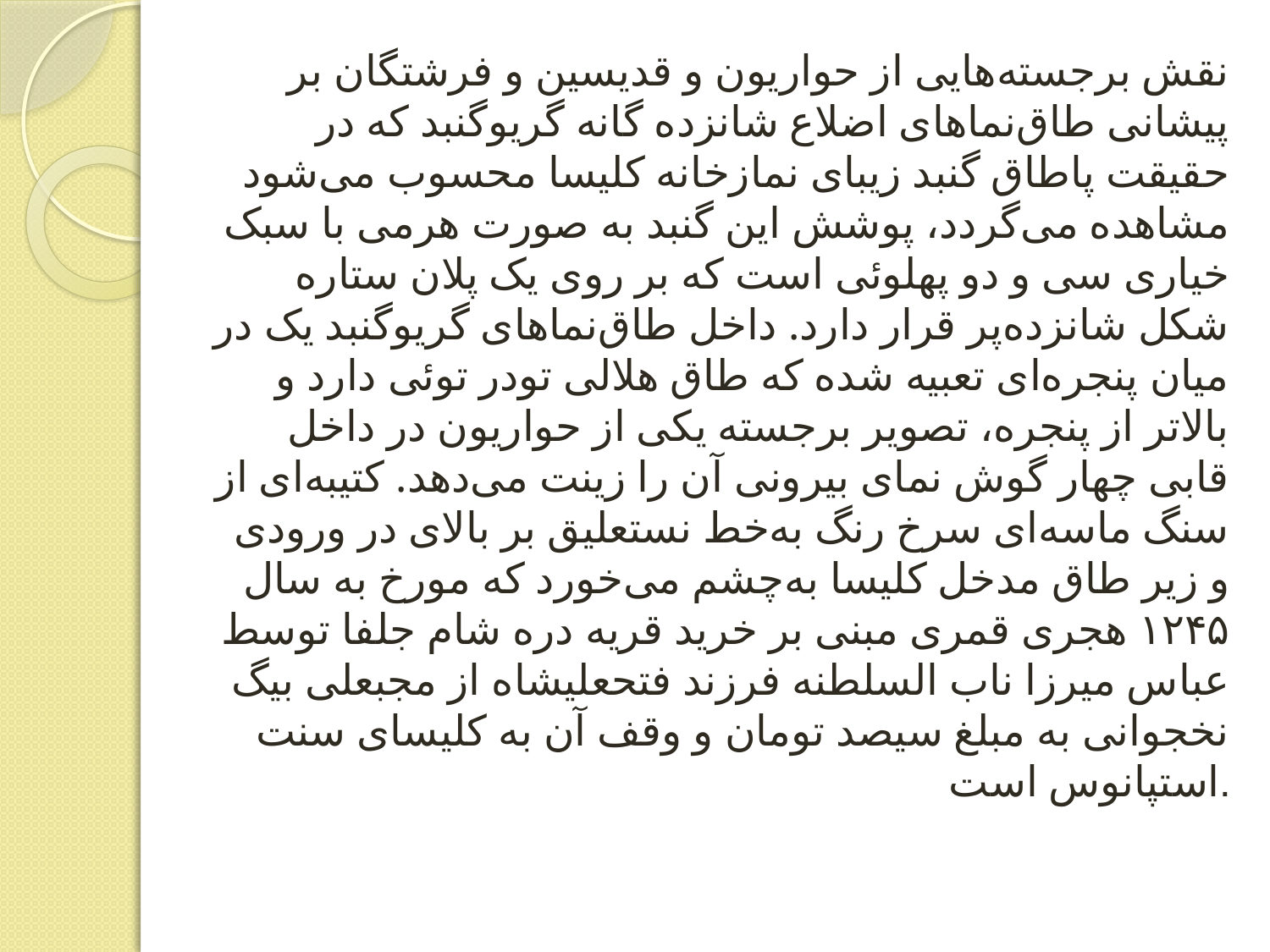

# نقش برجسته‌هایی از حواریون و قدیسین و فرشتگان بر پیشانی طاق‌نماهای اضلاع شانزده گانه گریوگنبد که در حقیقت پاطاق گنبد زیبای نمازخانه کلیسا محسوب می‌شود مشاهده می‌گردد، پوشش این گنبد به صورت هرمی با سبک خیاری سی و دو پهلوئی است که بر روی یک پلان ستاره شکل شانزده‌پر قرار دارد. داخل طاق‌نماهای گریوگنبد یک در میان پنجره‌ای تعبیه شده که طاق هلالی تودر توئی دارد و بالاتر از پنجره، تصویر برجسته یکی از حواریون در داخل قابی چهار گوش نمای بیرونی آن را زینت می‌دهد. کتیبه‌ای از سنگ ماسه‌ای سرخ رنگ به‌خط نستعلیق بر بالای در ورودی و زیر طاق مدخل کلیسا به‌چشم می‌خورد که مورخ به سال ۱۲۴۵ هجری قمری مبنی بر خرید قریه دره شام جلفا توسط عباس میرزا ناب السلطنه فرزند فتحعلیشاه از مجبعلی بیگ نخجوانی به مبلغ سیصد تومان و وقف آن به کلیسای سنت استپانوس است.